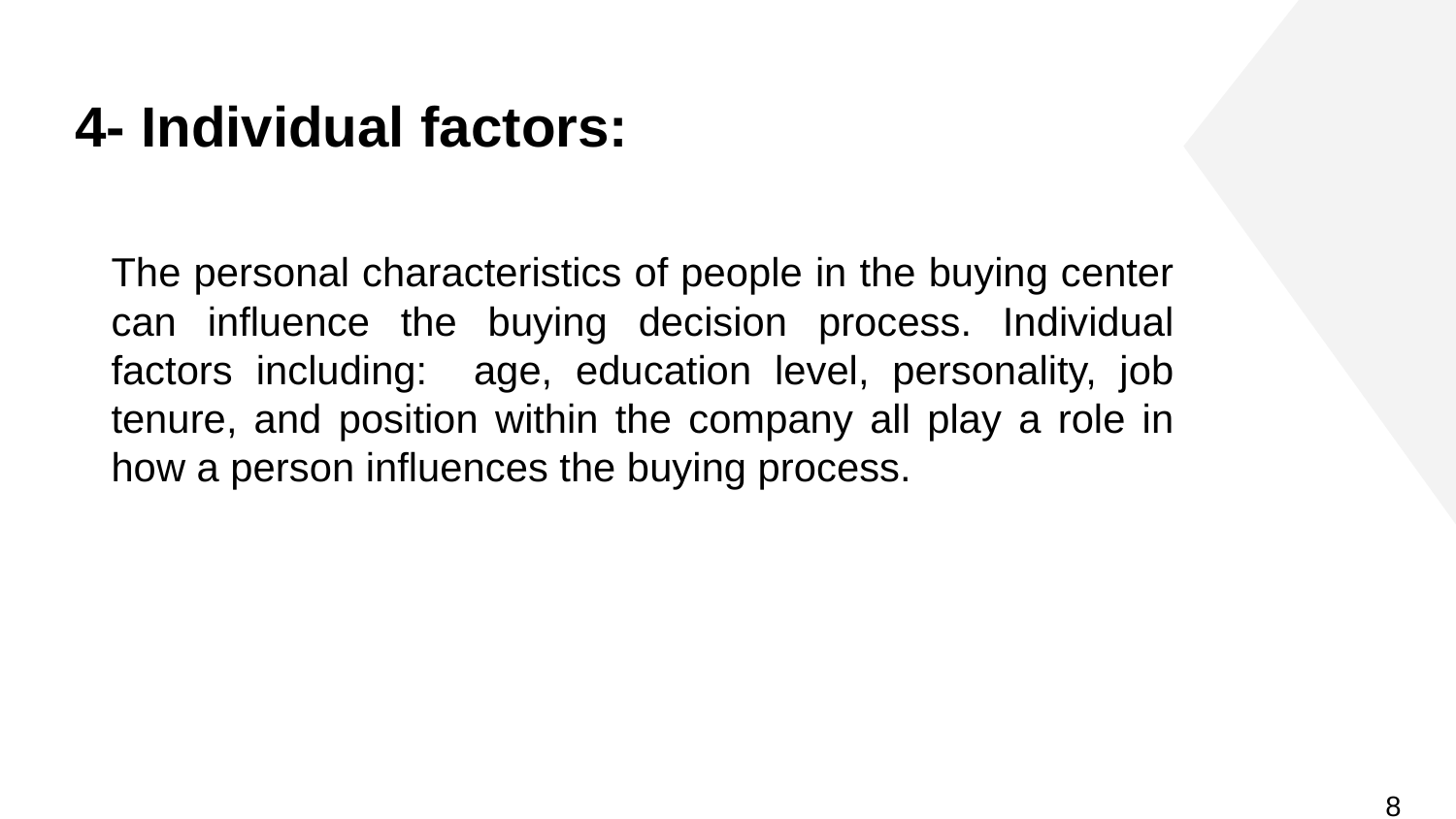

4- Individual factors:
The personal characteristics of people in the buying center can influence the buying decision process. Individual factors including:  age, education level, personality, job tenure, and position within the company all play a role in how a person influences the buying process.
8